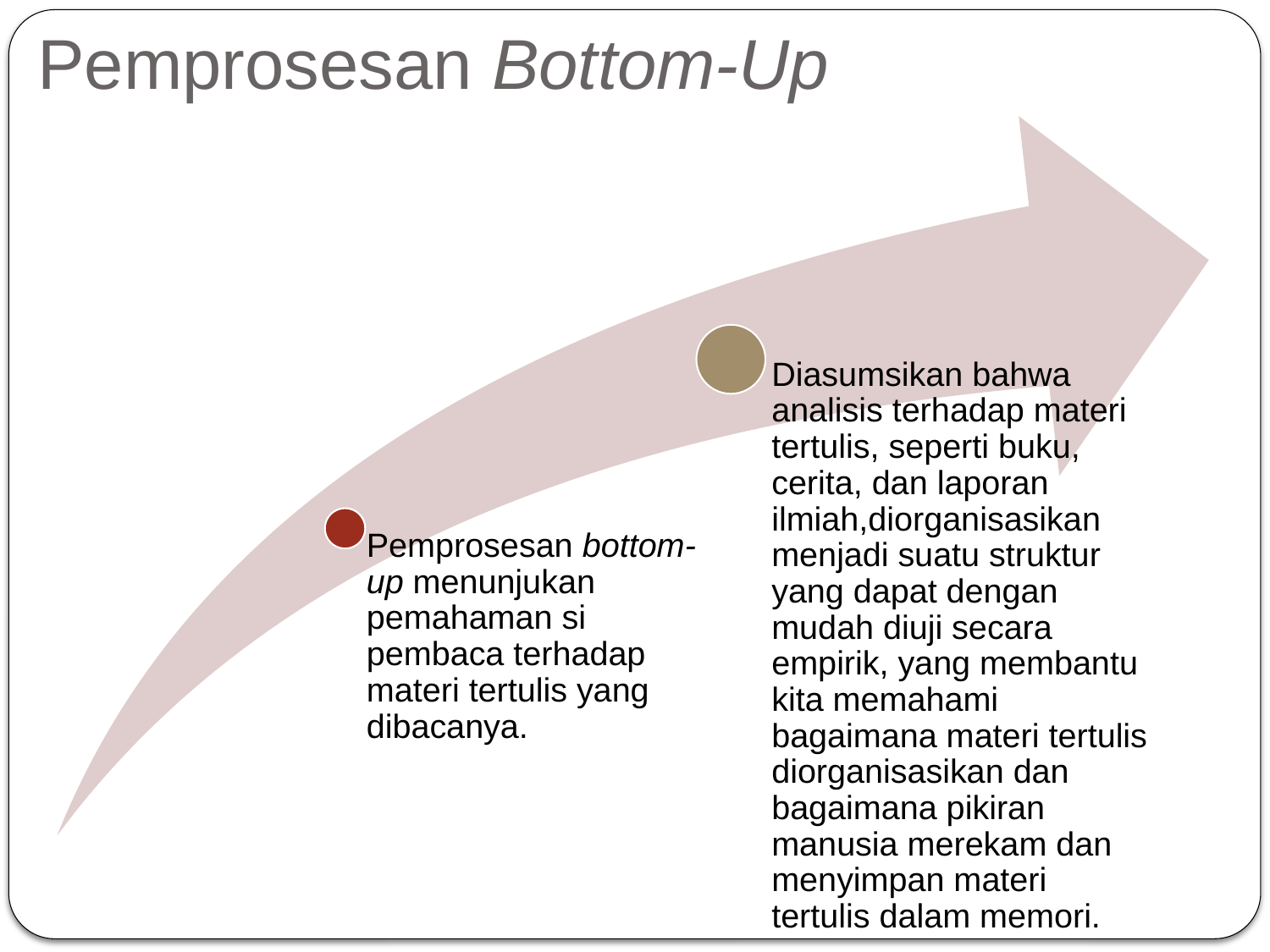

# Pemprosesan Bottom-Up
Pemprosesan bottom-up menunjukan pemahaman si pembaca terhadap materi tertulis yang dibacanya.
Diasumsikan bahwa analisis terhadap materi tertulis, seperti buku, cerita, dan laporan ilmiah,diorganisasikan menjadi suatu struktur yang dapat dengan mudah diuji secara empirik, yang membantu kita memahami bagaimana materi tertulis diorganisasikan dan bagaimana pikiran manusia merekam dan menyimpan materi tertulis dalam memori.